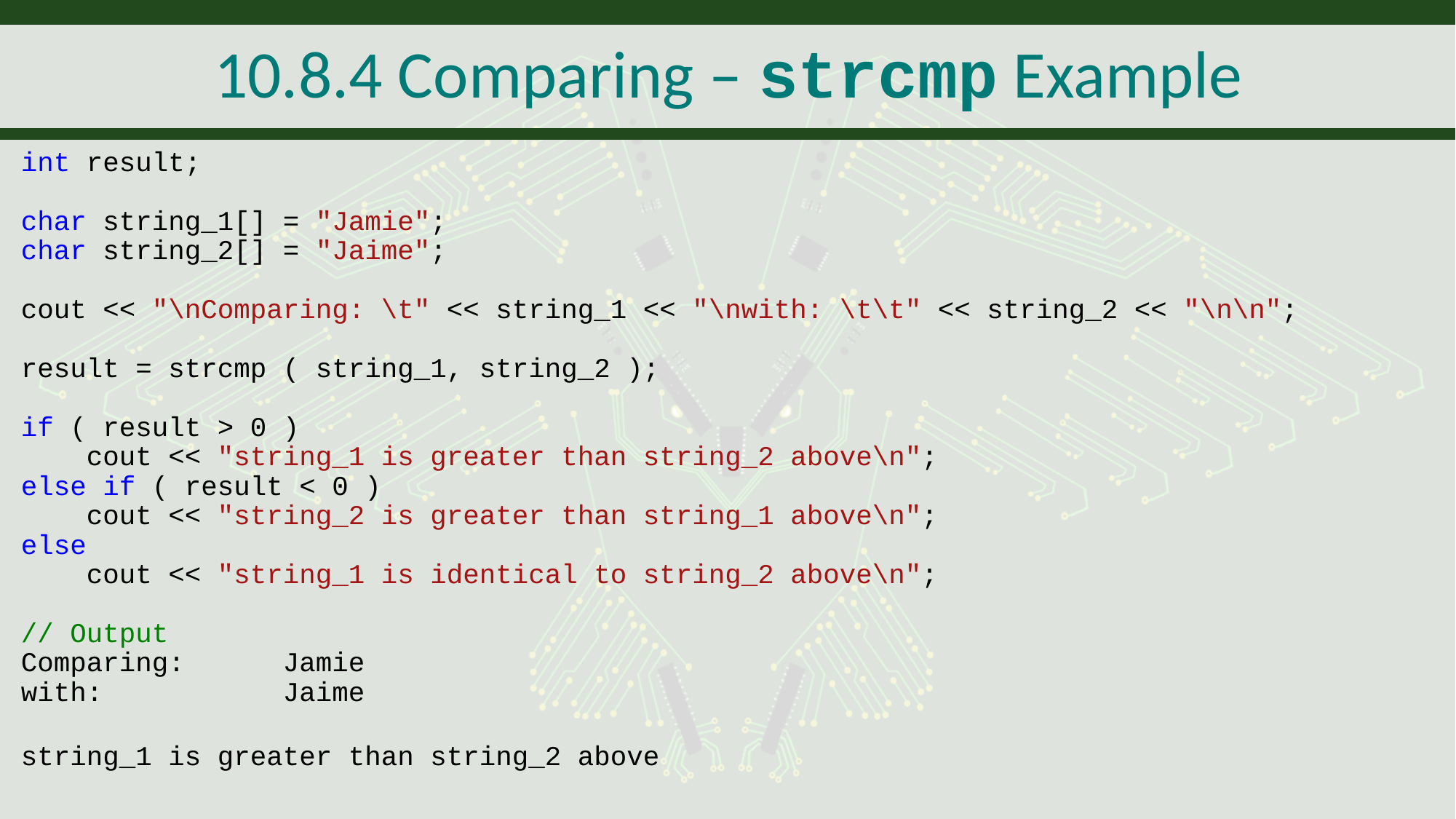

# 10.8.4 Comparing – strcmp Example
int result;

char string_1[] = "Jamie";
char string_2[] = "Jaime";

cout << "\nComparing: \t" << string_1 << "\nwith: \t\t" << string_2 << "\n\n";

result = strcmp ( string_1, string_2 );

if ( result > 0 )
    cout << "string_1 is greater than string_2 above\n";
else if ( result < 0 )
    cout << "string_2 is greater than string_1 above\n";
else
    cout << "string_1 is identical to string_2 above\n";

// Output
Comparing:      Jamie
with:           Jaime

string_1 is greater than string_2 above